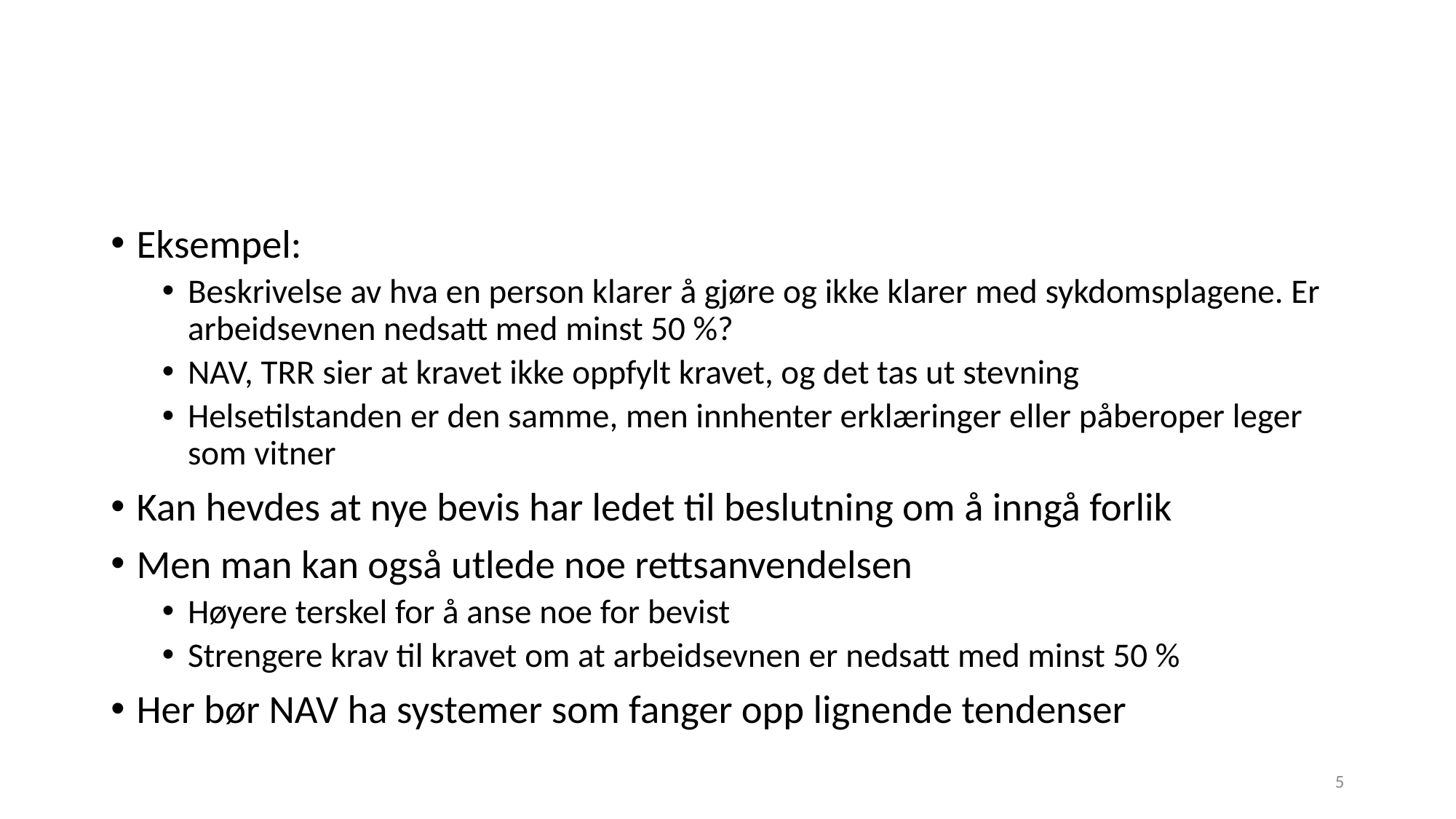

#
Eksempel:
Beskrivelse av hva en person klarer å gjøre og ikke klarer med sykdomsplagene. Er arbeidsevnen nedsatt med minst 50 %?
NAV, TRR sier at kravet ikke oppfylt kravet, og det tas ut stevning
Helsetilstanden er den samme, men innhenter erklæringer eller påberoper leger som vitner
Kan hevdes at nye bevis har ledet til beslutning om å inngå forlik
Men man kan også utlede noe rettsanvendelsen
Høyere terskel for å anse noe for bevist
Strengere krav til kravet om at arbeidsevnen er nedsatt med minst 50 %
Her bør NAV ha systemer som fanger opp lignende tendenser
5